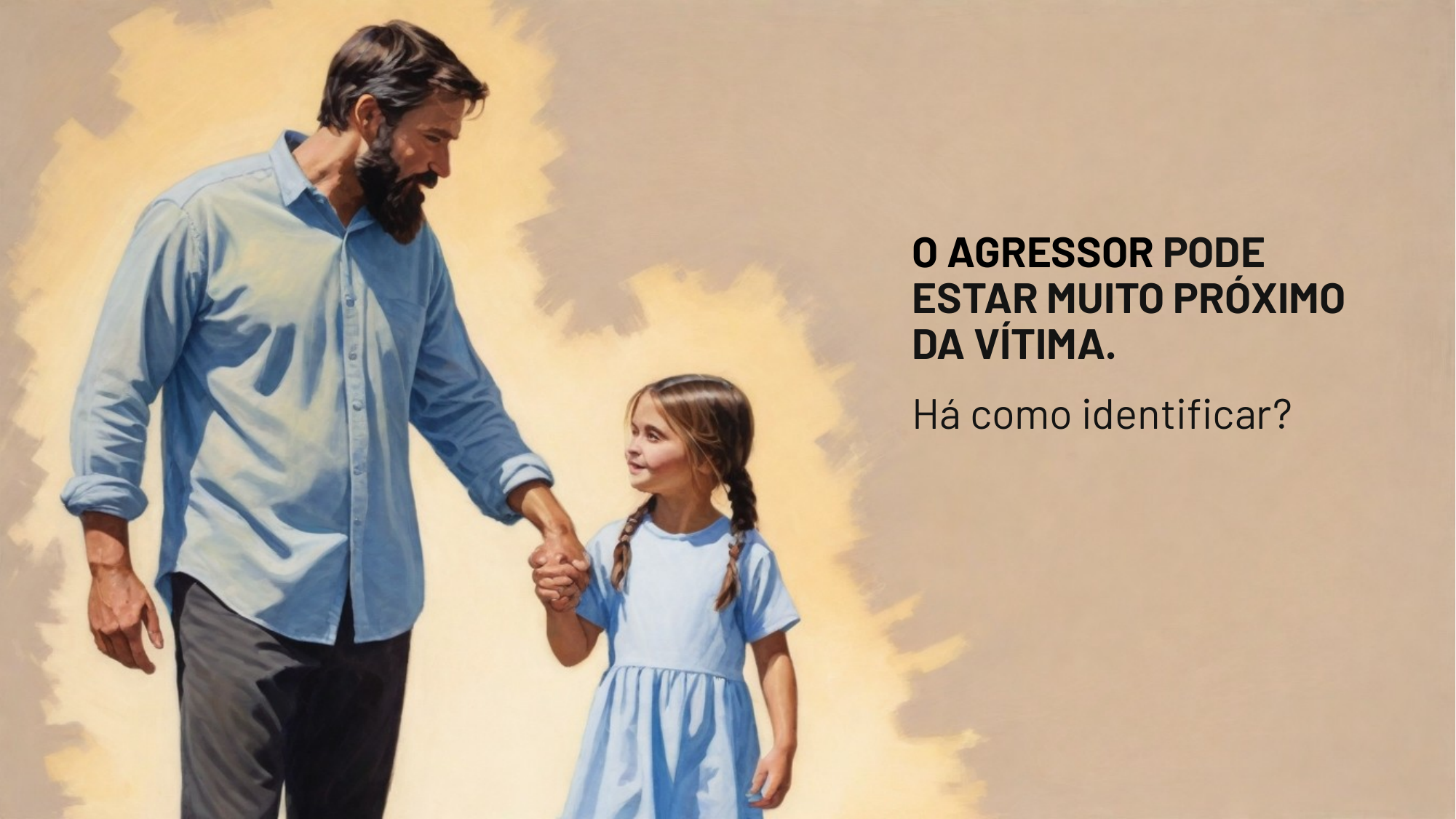

O agressor pode estar muito próximo da vítima.
Há como identificar?